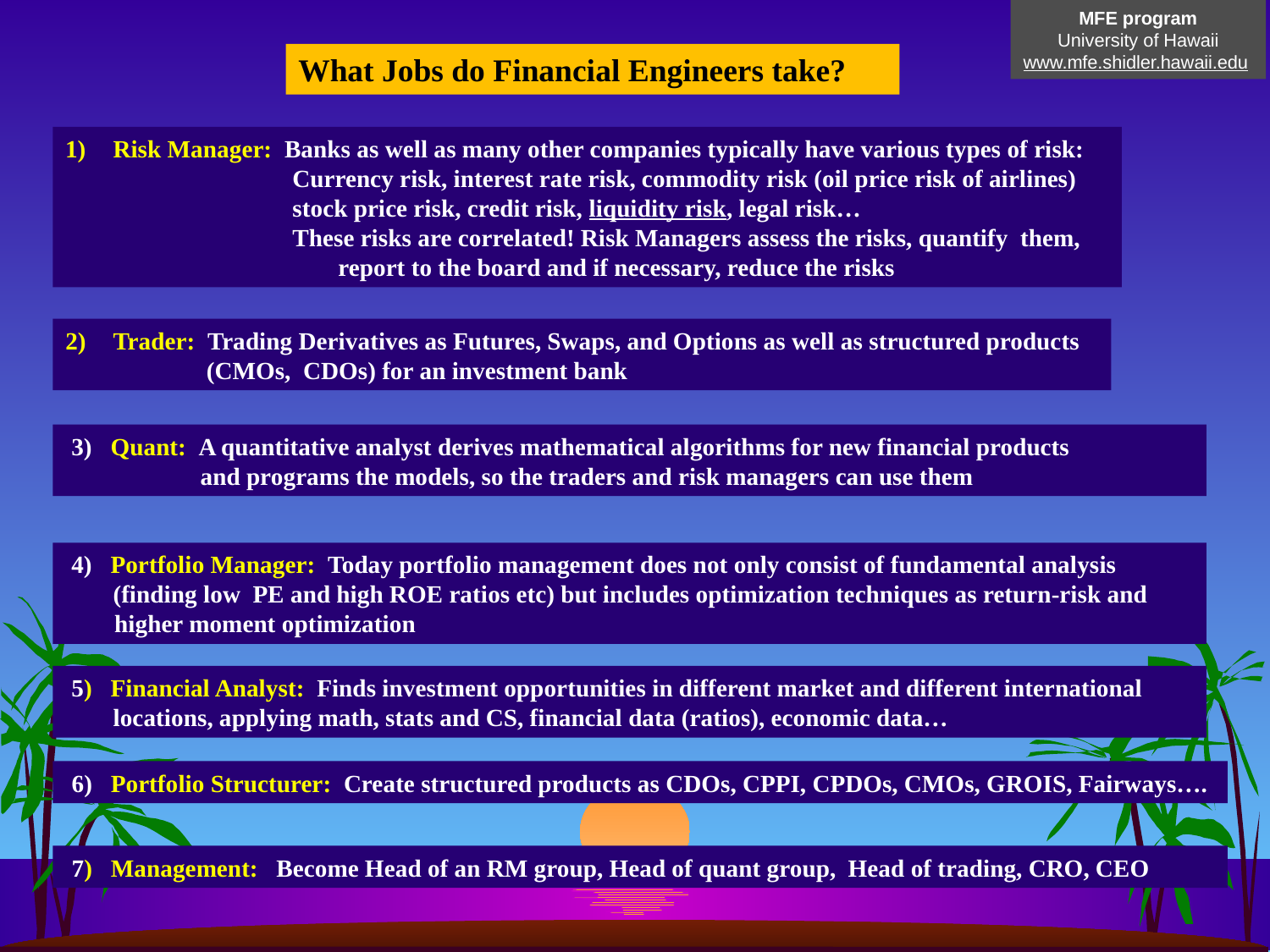

MFE program
University of Hawaii
www.mfe.shidler.hawaii.edu
What Jobs do Financial Engineers take?
Risk Manager:  Banks as well as many other companies typically have various types of risk:
                                     Currency risk, interest rate risk, commodity risk (oil price risk of airlines)
                                     stock price risk, credit risk, liquidity risk, legal risk…
                                     These risks are correlated! Risk Managers assess the risks, quantify  them,
		                report to the board and if necessary, reduce the risks
Trader:  Trading Derivatives as Futures, Swaps, and Options as well as structured products
                       (CMOs,  CDOs) for an investment bank
 3)   Quant:  A quantitative analyst derives mathematical algorithms for new financial products
                      and programs the models, so the traders and risk managers can use them
 4)   Portfolio Manager:  Today portfolio management does not only consist of fundamental analysis (finding low  PE and high ROE ratios etc) but includes optimization techniques as return-risk and
        higher moment optimization
 5)   Financial Analyst:  Finds investment opportunities in different market and different international locations, applying math, stats and CS, financial data (ratios), economic data…
 6)   Portfolio Structurer:  Create structured products as CDOs, CPPI, CPDOs, CMOs, GROIS, Fairways….
 7)   Management:   Become Head of an RM group, Head of quant group,  Head of trading, CRO, CEO